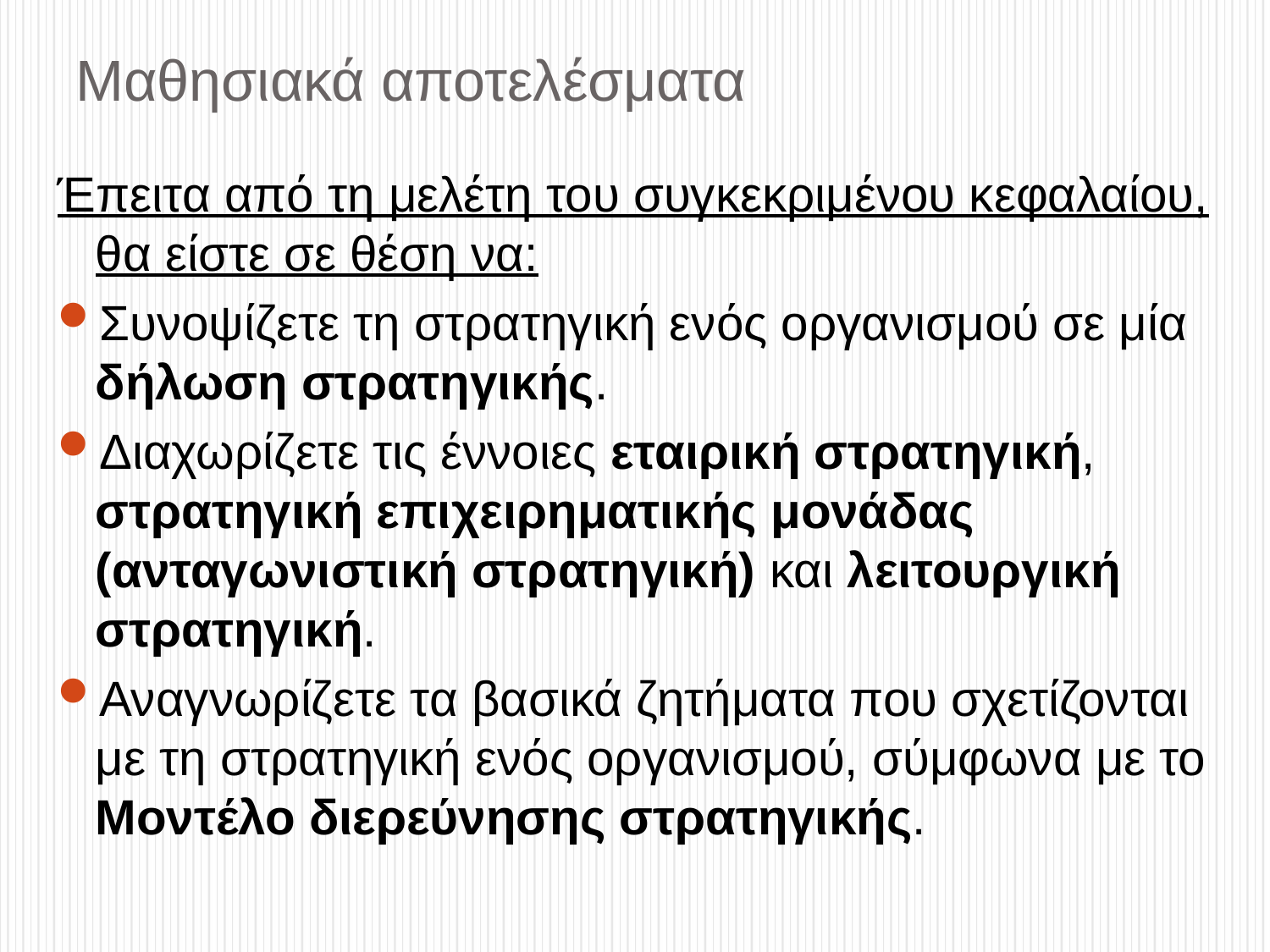

# Μαθησιακά αποτελέσματα
Έπειτα από τη μελέτη του συγκεκριμένου κεφαλαίου, θα είστε σε θέση να:
Συνοψίζετε τη στρατηγική ενός οργανισμού σε μία δήλωση στρατηγικής.
Διαχωρίζετε τις έννοιες εταιρική στρατηγική, στρατηγική επιχειρηματικής μονάδας (ανταγωνιστική στρατηγική) και λειτουργική στρατηγική.
Αναγνωρίζετε τα βασικά ζητήματα που σχετίζονται με τη στρατηγική ενός οργανισμού, σύμφωνα με το Μοντέλο διερεύνησης στρατηγικής.